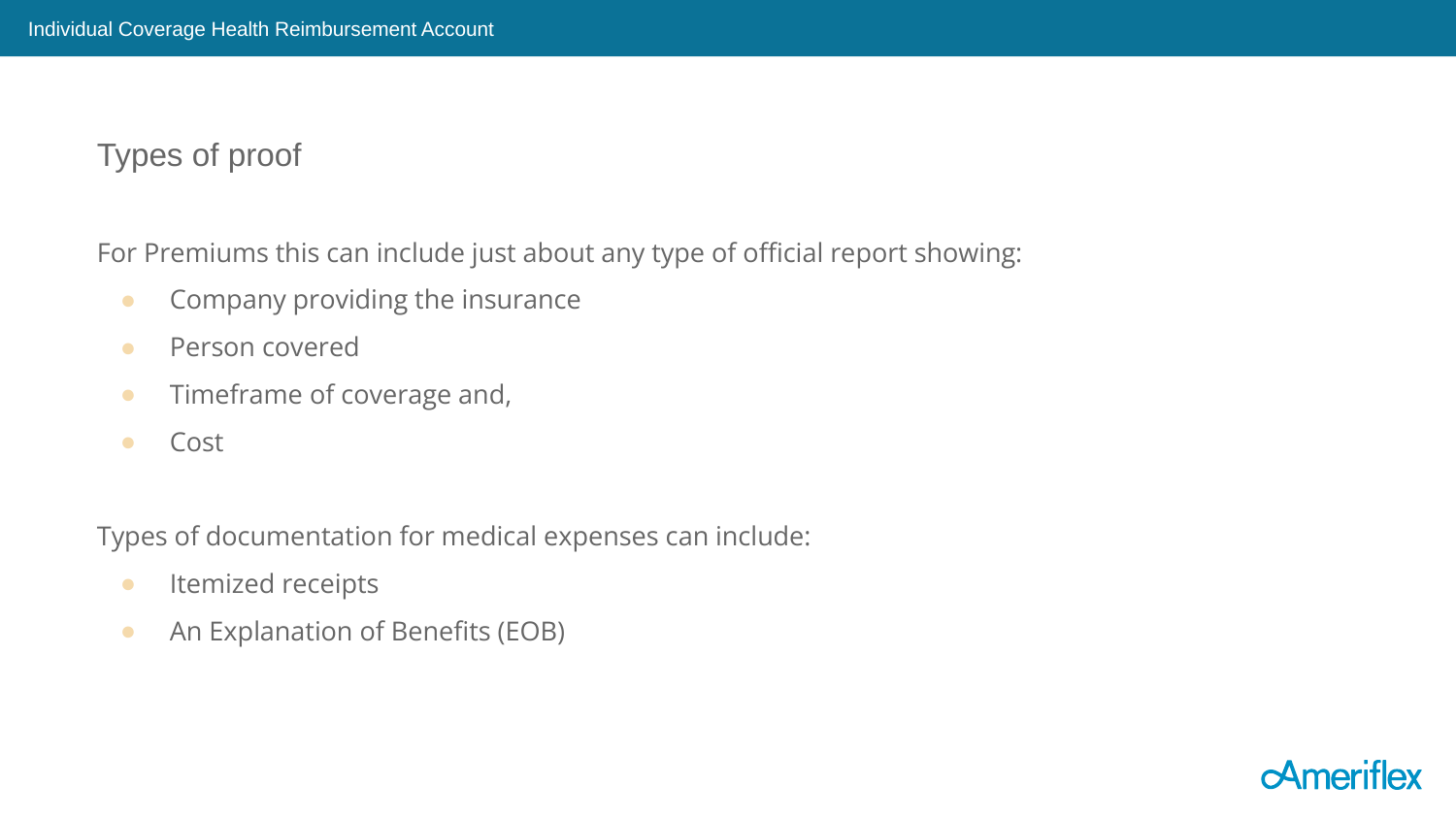

Individual Coverage Health Reimbursement Account

Types of proof

For Premiums this can include just about any type of official report showing:
Company providing the insurance
Person covered
Timeframe of coverage and,
Cost

Types of documentation for medical expenses can include:
Itemized receipts
An Explanation of Benefits (EOB)